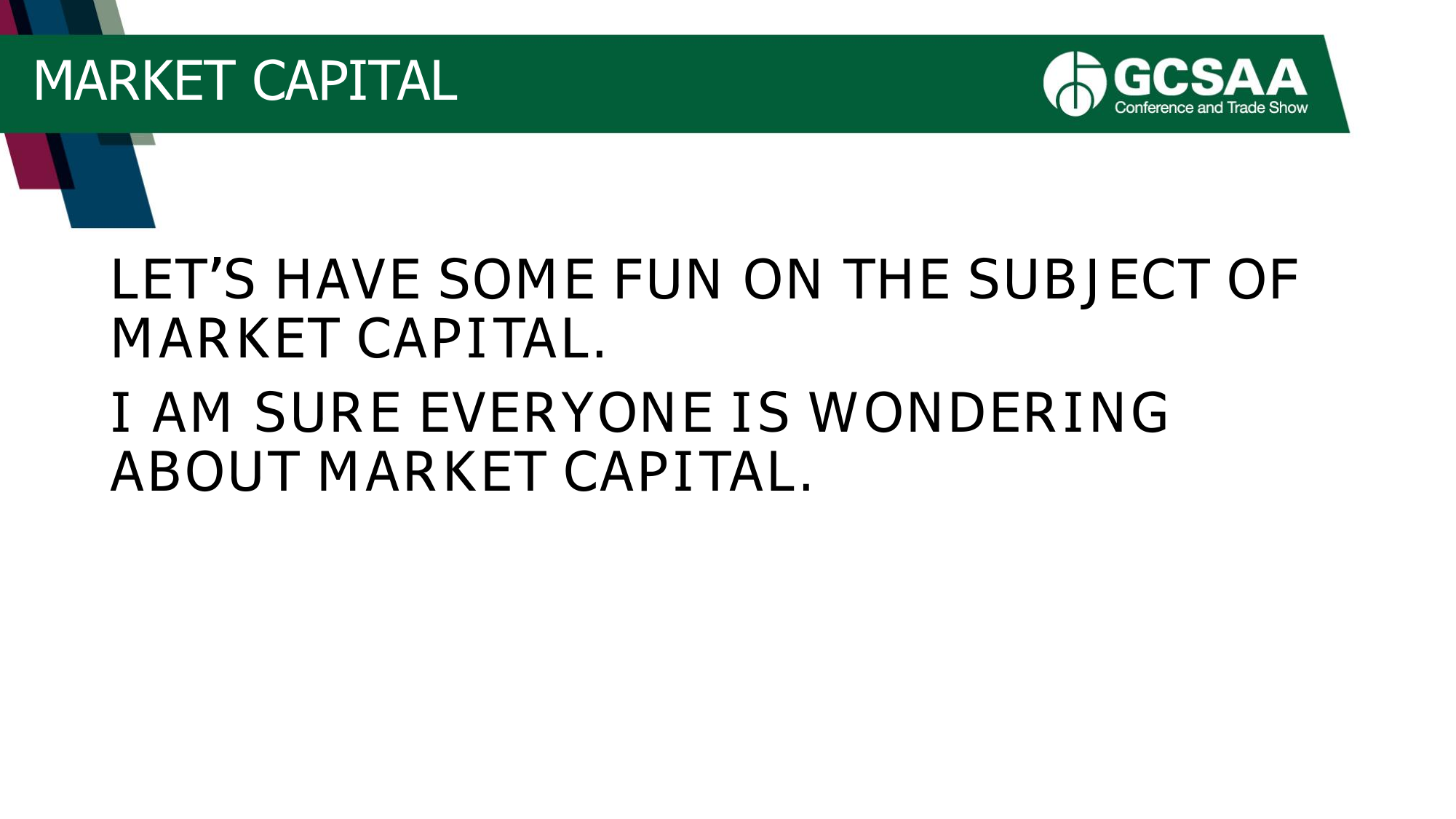

# MARKET CAPITAL
LET’S HAVE SOME FUN ON THE SUBJECT OF MARKET CAPITAL.
I AM SURE EVERYONE IS WONDERING ABOUT MARKET CAPITAL.